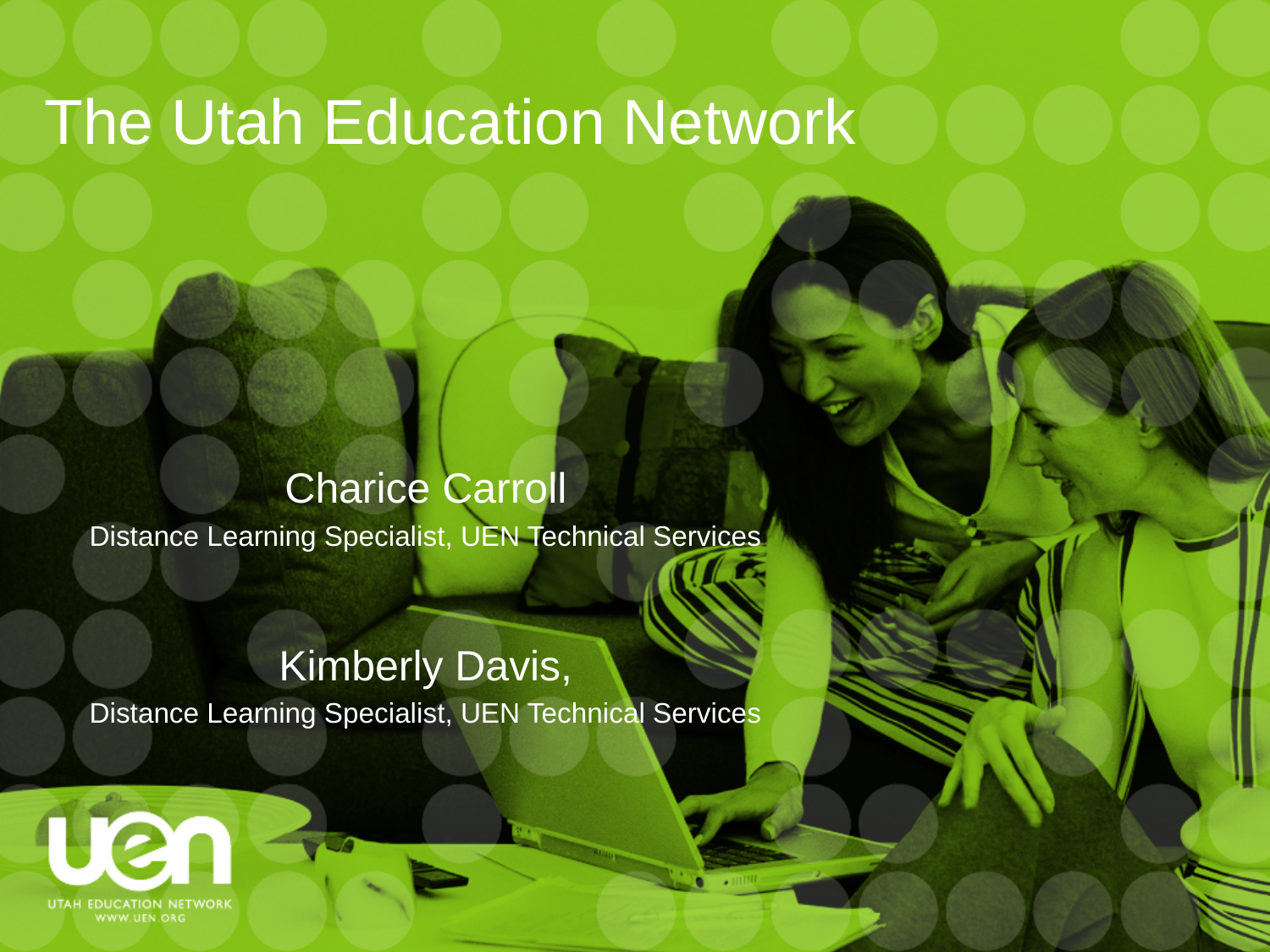

# The Utah Education Network
Charice Carroll
Distance Learning Specialist, UEN Technical Services

Kimberly Davis,
Distance Learning Specialist, UEN Technical Services